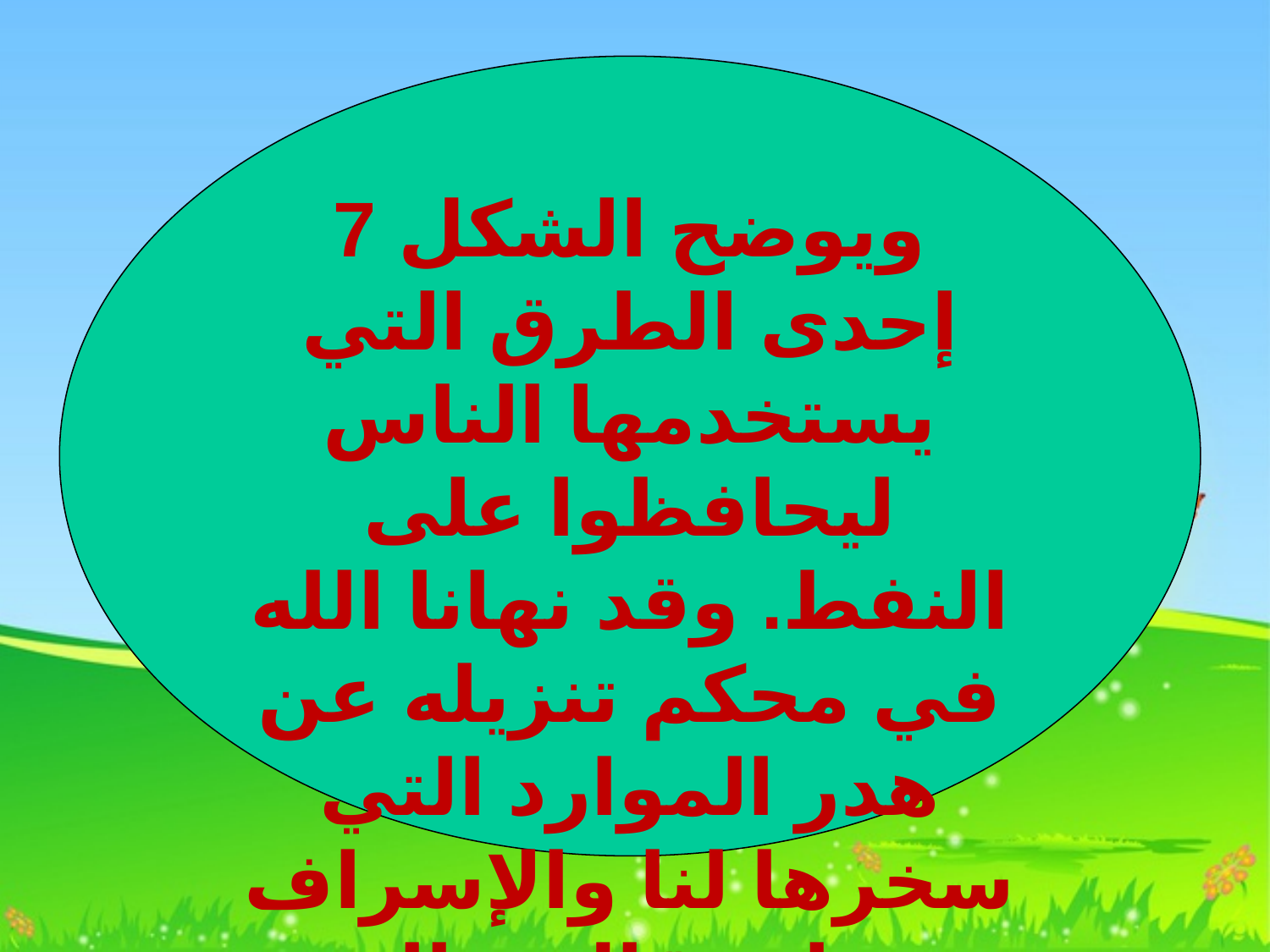

ويوضح الشكل 7 إحدى الطرق التي يستخدمها الناس ليحافظوا على النفط. وقد نهانا الله في محكم تنزيله عن هدر الموارد التي سخرها لنا والإسراف فيها، فقال تعالى: